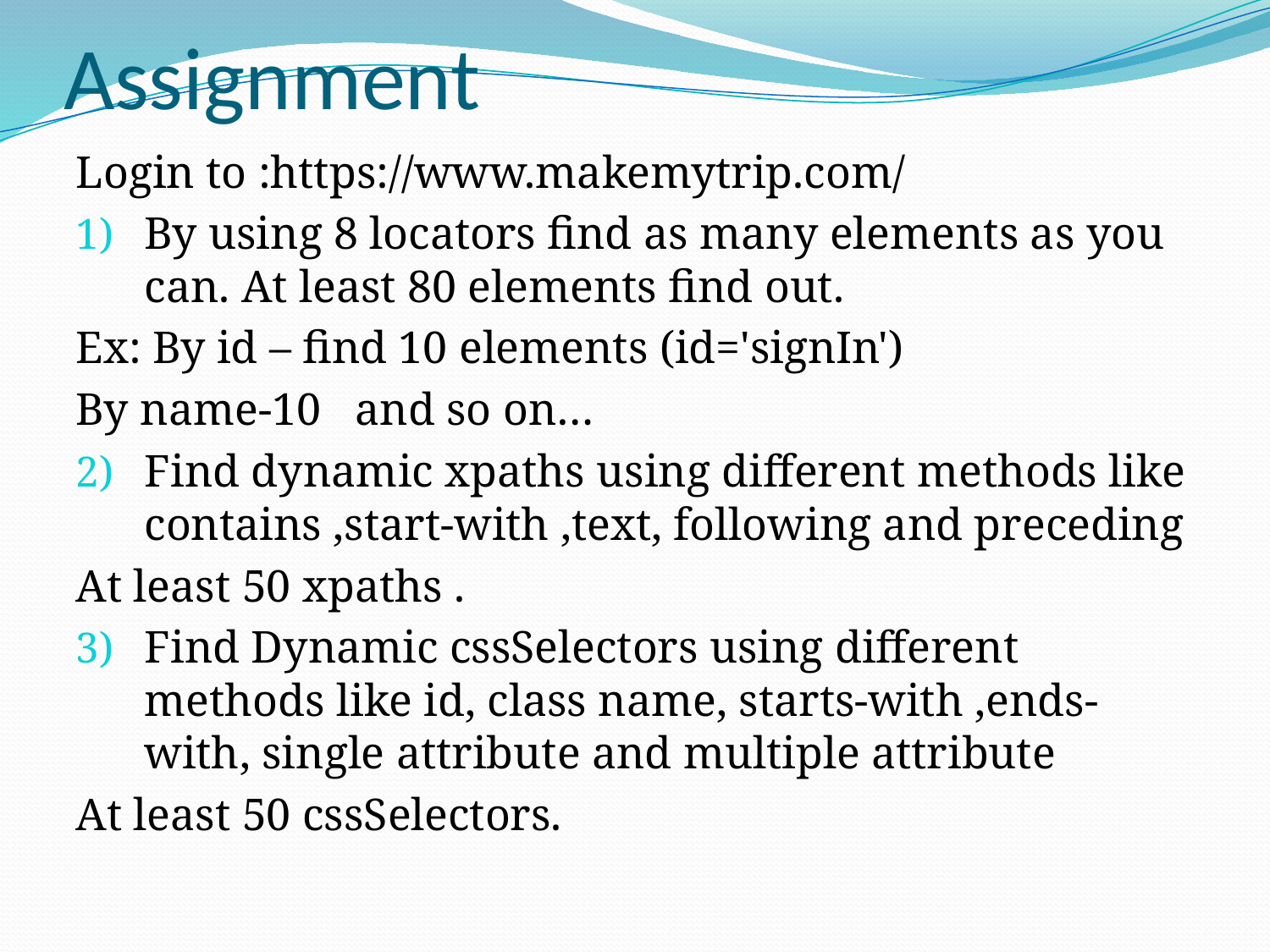

# Assignment
Login to :https://www.makemytrip.com/
By using 8 locators find as many elements as you can. At least 80 elements find out.
Ex: By id – find 10 elements (id='signIn')
By name-10   and so on…
Find dynamic xpaths using different methods like contains ,start-with ,text, following and preceding
At least 50 xpaths .
Find Dynamic cssSelectors using different methods like id, class name, starts-with ,ends-with, single attribute and multiple attribute
At least 50 cssSelectors.